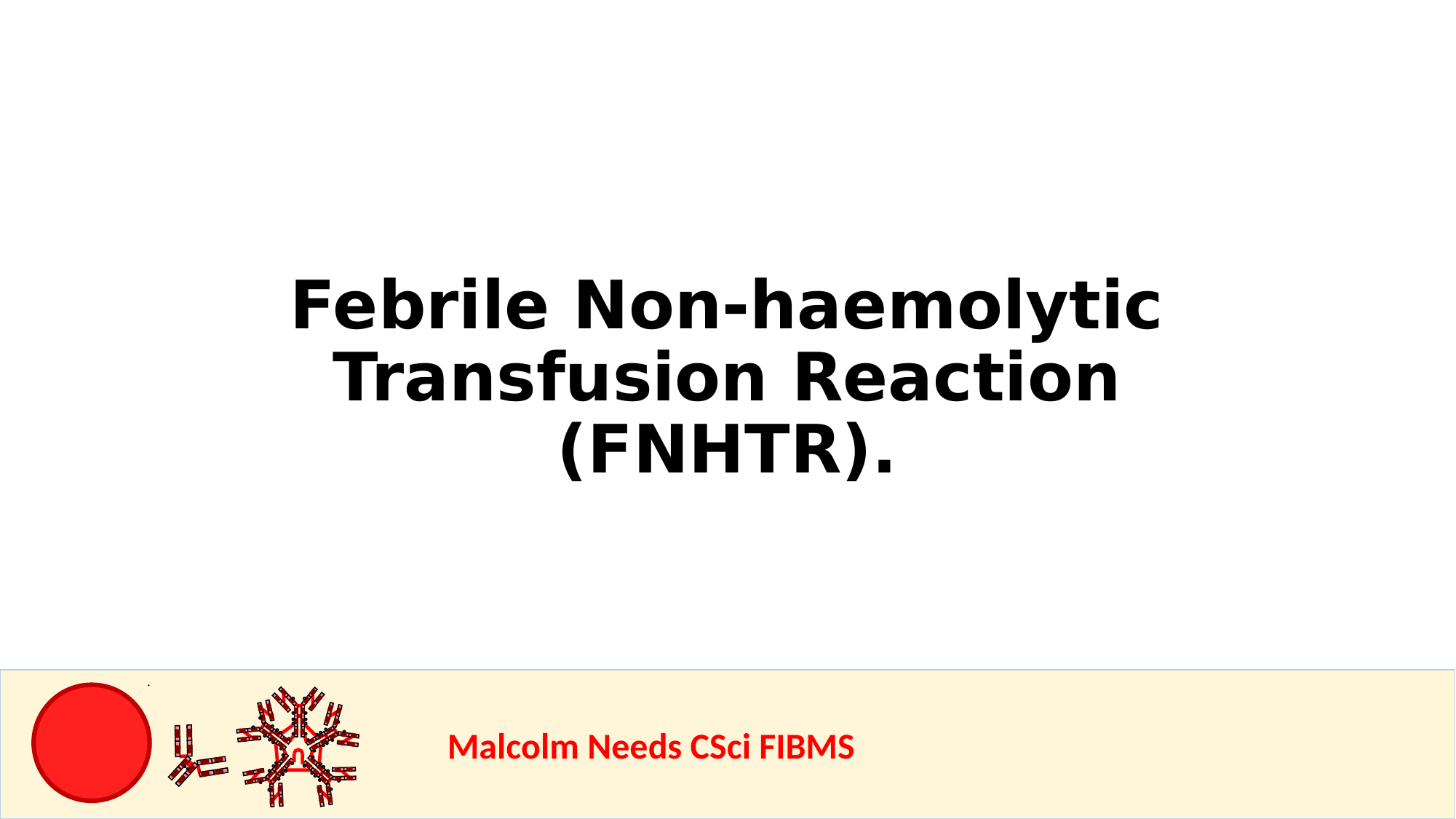

Febrile Non-haemolytic Transfusion Reaction (FNHTR).
				Malcolm Needs CSci FIBMS